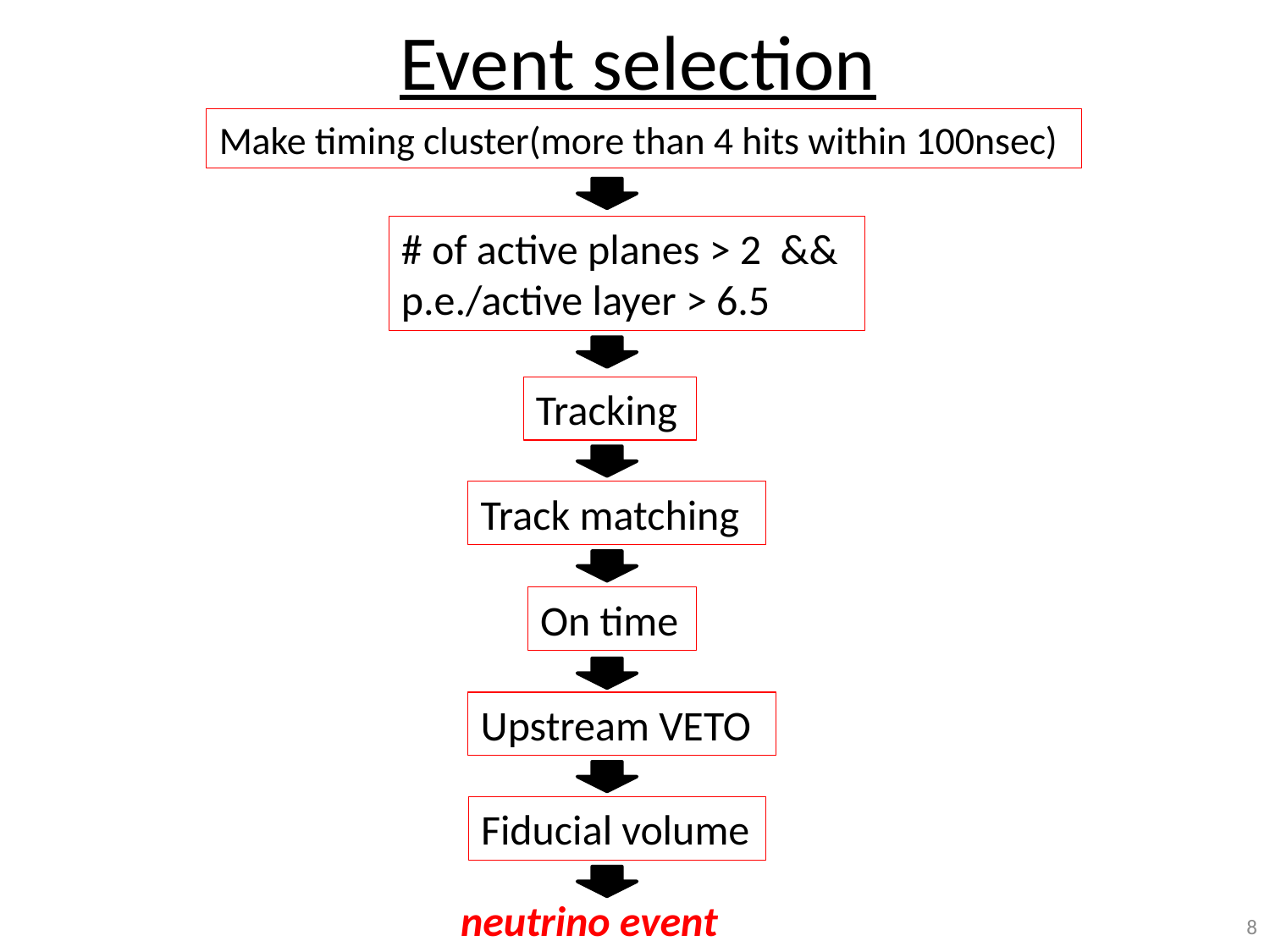

Event selection
Make timing cluster(more than 4 hits within 100nsec)

# of active planes > 2  && p.e./active layer > 6.5

Tracking

Track matching

On time

Upstream VETO

Fiducial volume

neutrino event
8